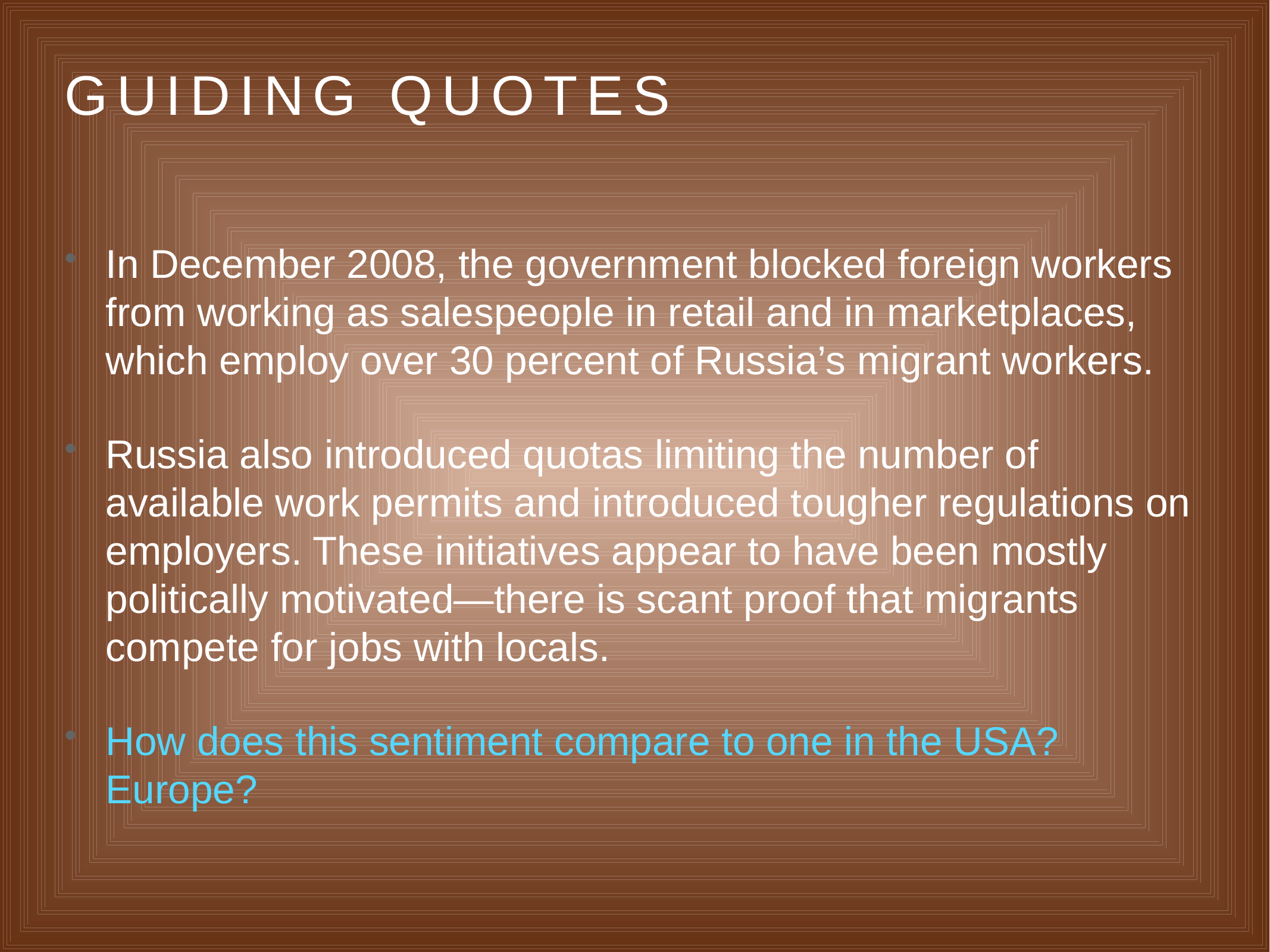

# Guiding Quotes
In December 2008, the government blocked foreign workers from working as salespeople in retail and in marketplaces, which employ over 30 percent of Russia’s migrant workers.
Russia also introduced quotas limiting the number of available work permits and introduced tougher regulations on employers. These initiatives appear to have been mostly politically motivated—there is scant proof that migrants compete for jobs with locals.
How does this sentiment compare to one in the USA? Europe?